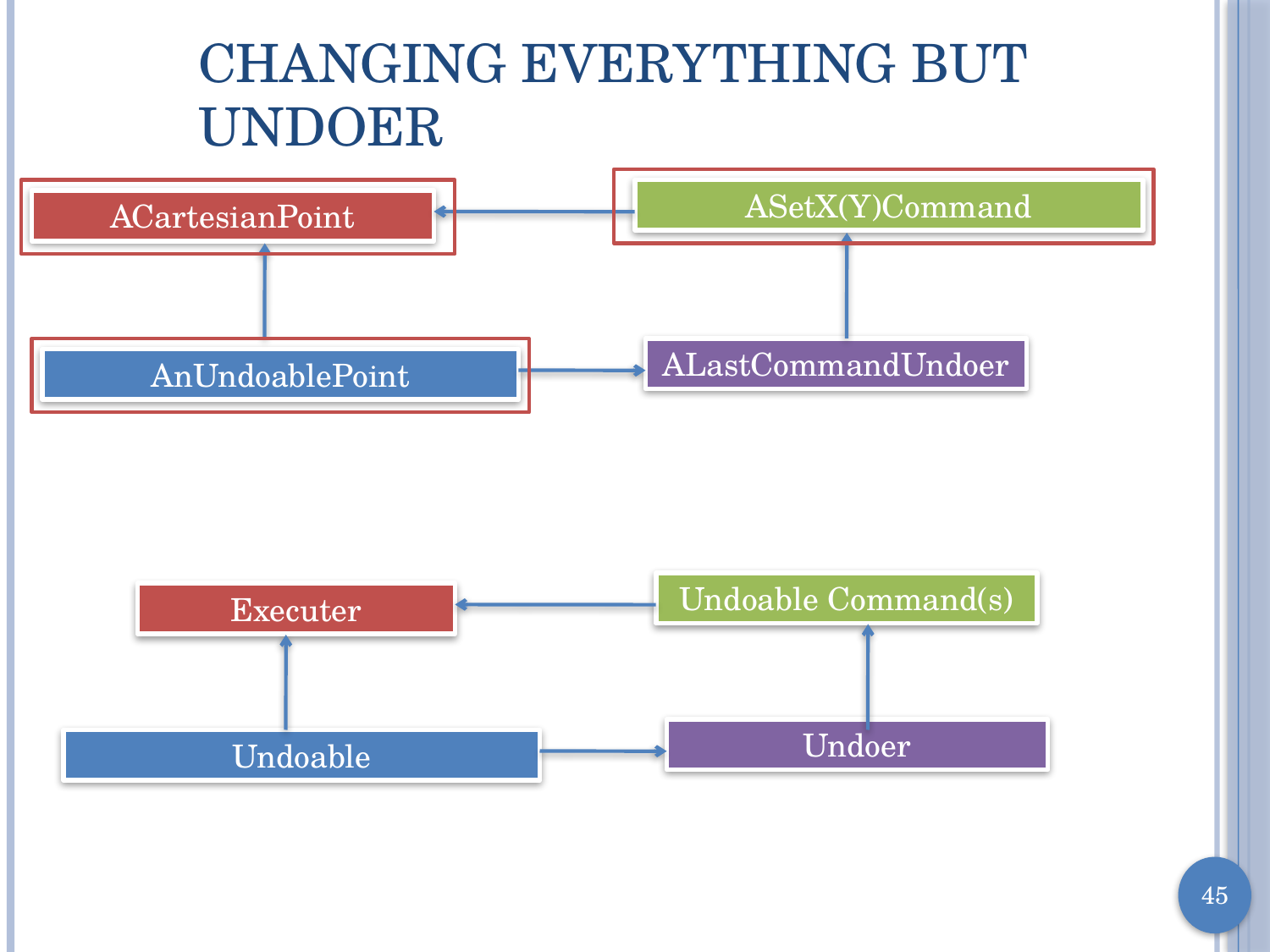

# Changing Everything But Undoer

ASetX(Y)Command
ACartesianPoint

ALastCommandUndoer
AnUndoablePoint
Undoable Command(s)
Executer
Undoer
Undoable